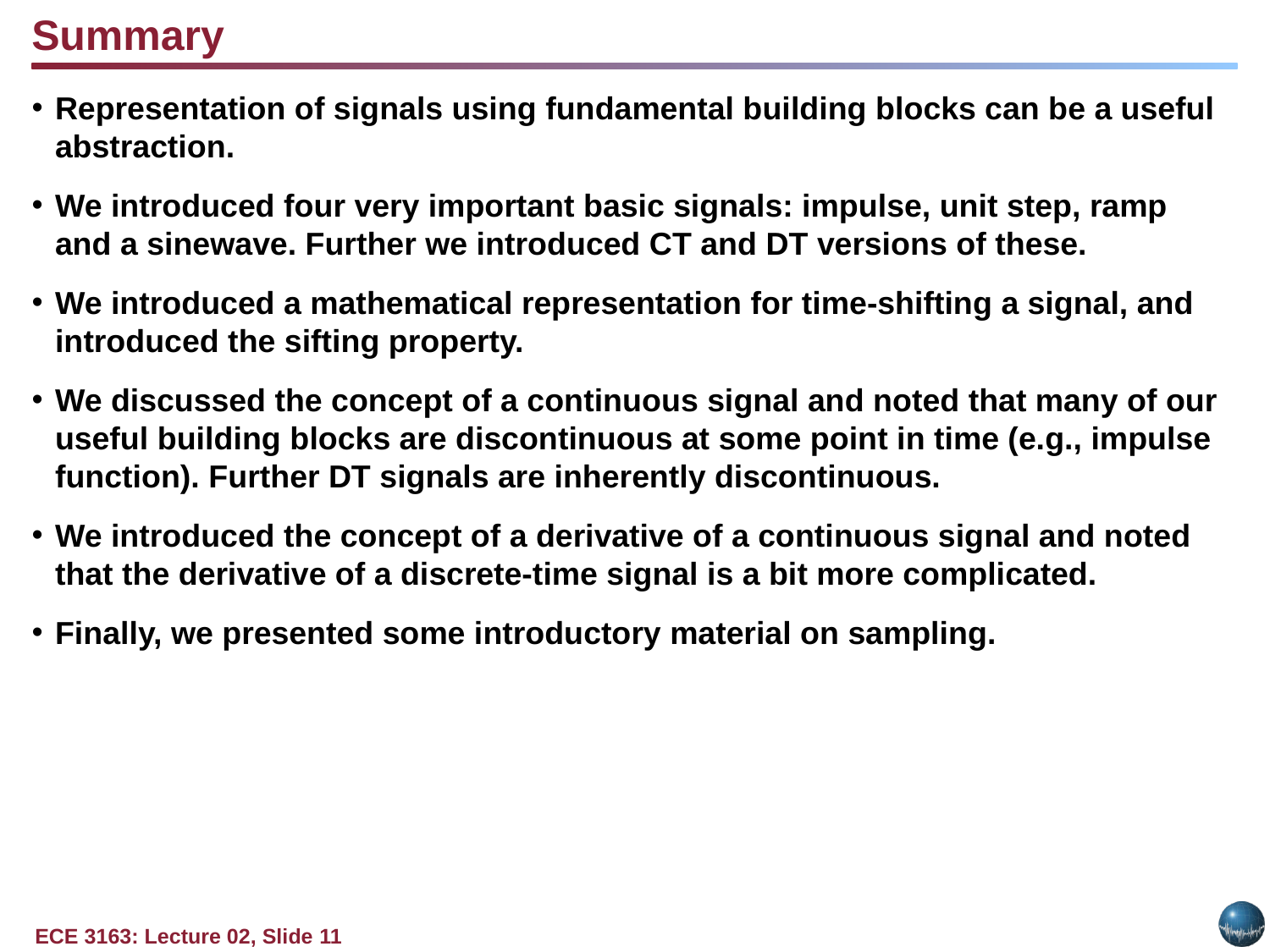

Summary
Representation of signals using fundamental building blocks can be a useful abstraction.
We introduced four very important basic signals: impulse, unit step, ramp and a sinewave. Further we introduced CT and DT versions of these.
We introduced a mathematical representation for time-shifting a signal, and introduced the sifting property.
We discussed the concept of a continuous signal and noted that many of our useful building blocks are discontinuous at some point in time (e.g., impulse function). Further DT signals are inherently discontinuous.
We introduced the concept of a derivative of a continuous signal and noted that the derivative of a discrete-time signal is a bit more complicated.
Finally, we presented some introductory material on sampling.